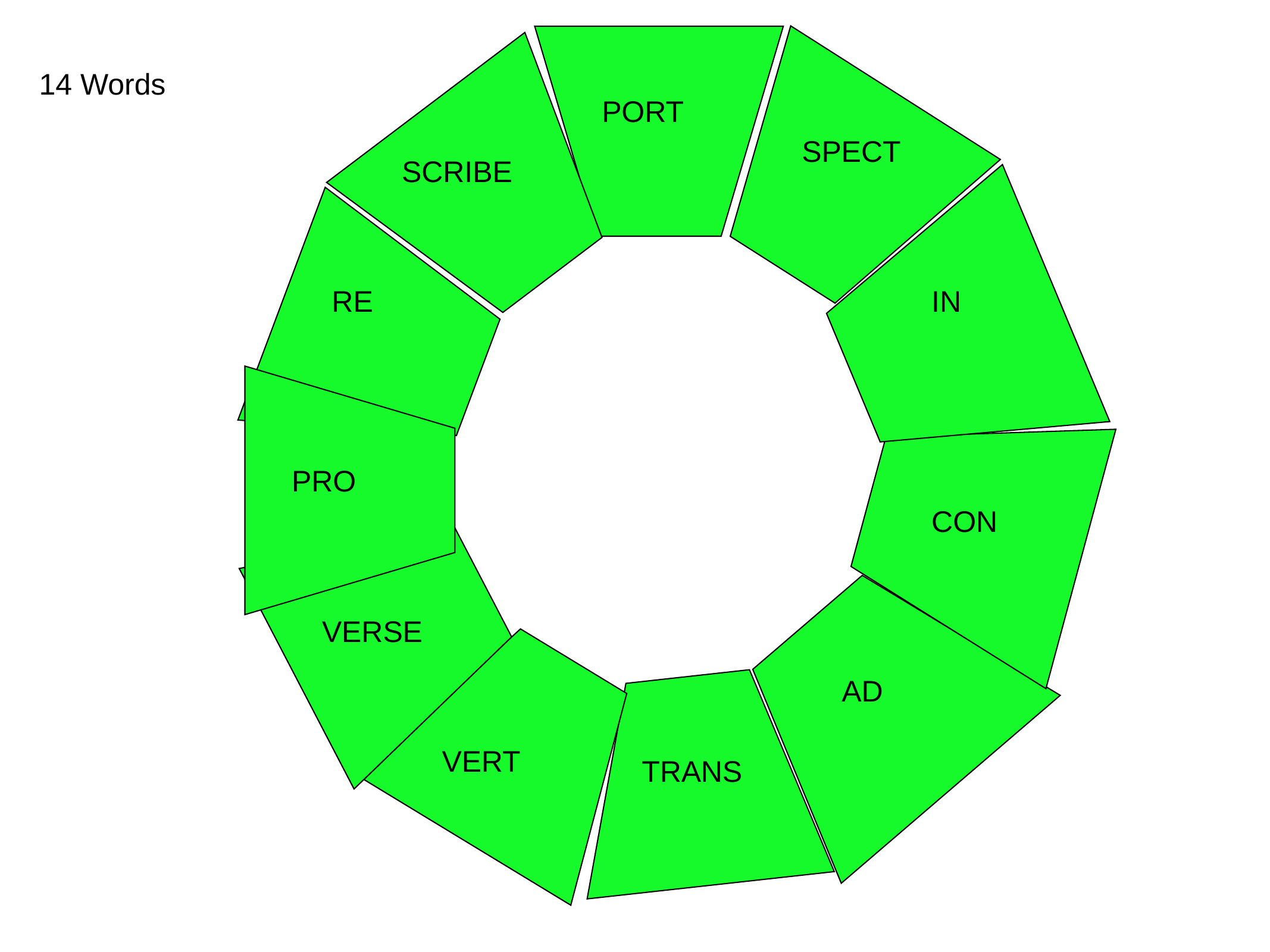

14 Words

PORT
SPECT
SCRIBE

RE
IN

PRO
CON

VERSE

AD

VERT
TRANS